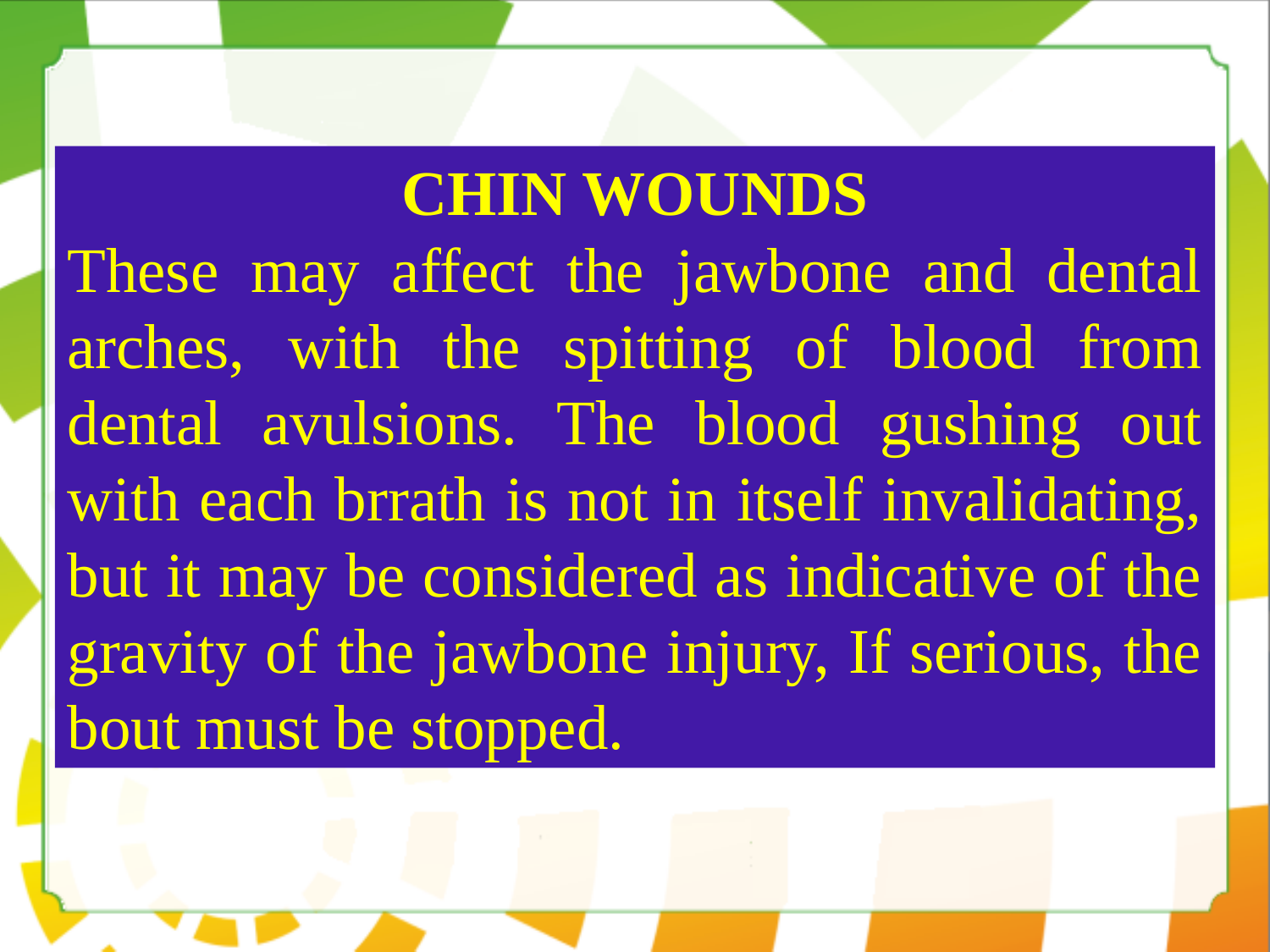

CHIN WOUNDS
These may affect the jawbone and dental arches, with the spitting of blood from dental avulsions. The blood gushing out with each brrath is not in itself invalidating, but it may be considered as indicative of the gravity of the jawbone injury, If serious, the bout must be stopped.